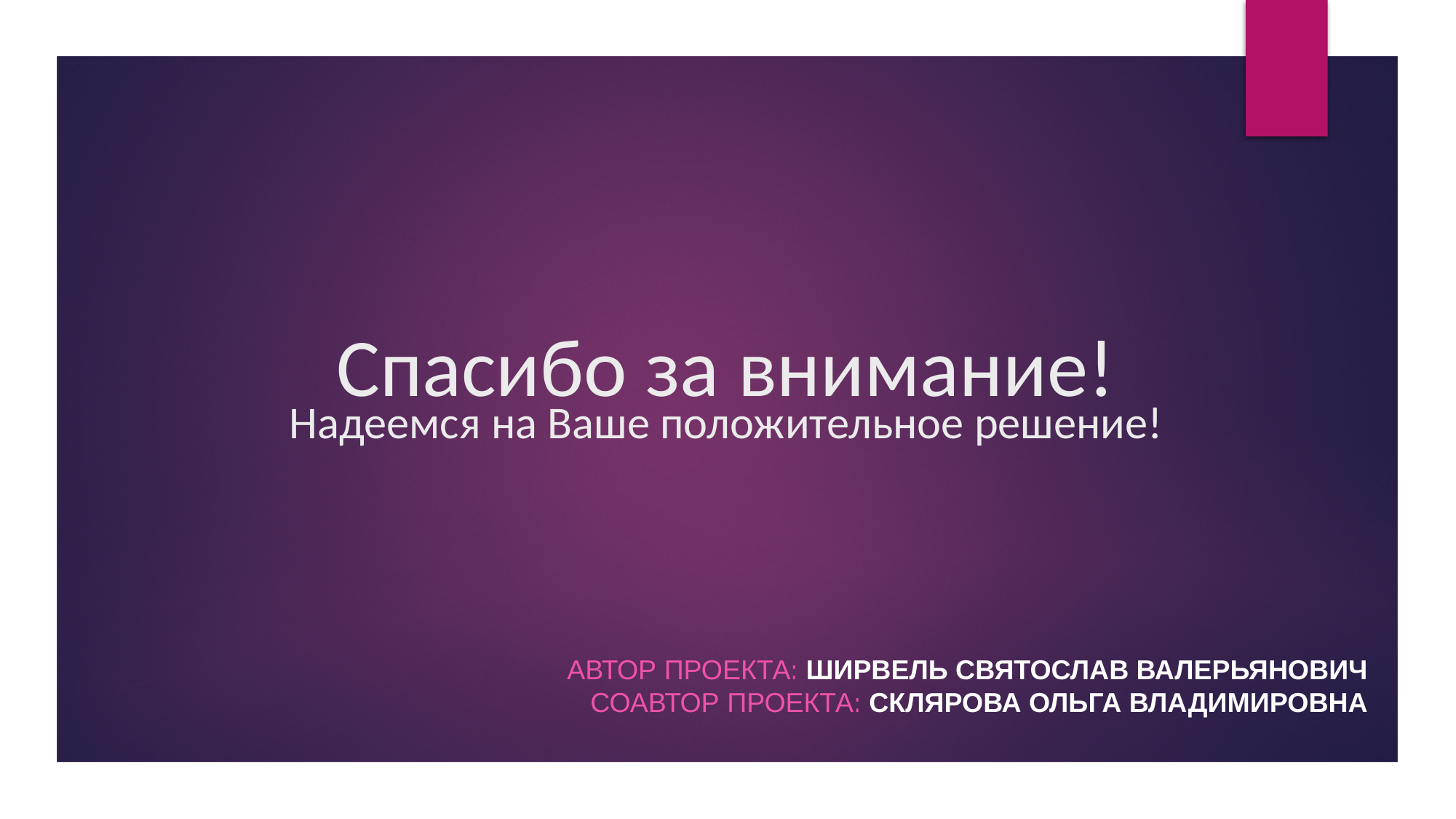

# Спасибо за внимание!
Надеемся на Ваше положительное решение!
Автор проекта: Ширвель Святослав Валерьянович
Соавтор проекта: Склярова Ольга Владимировна